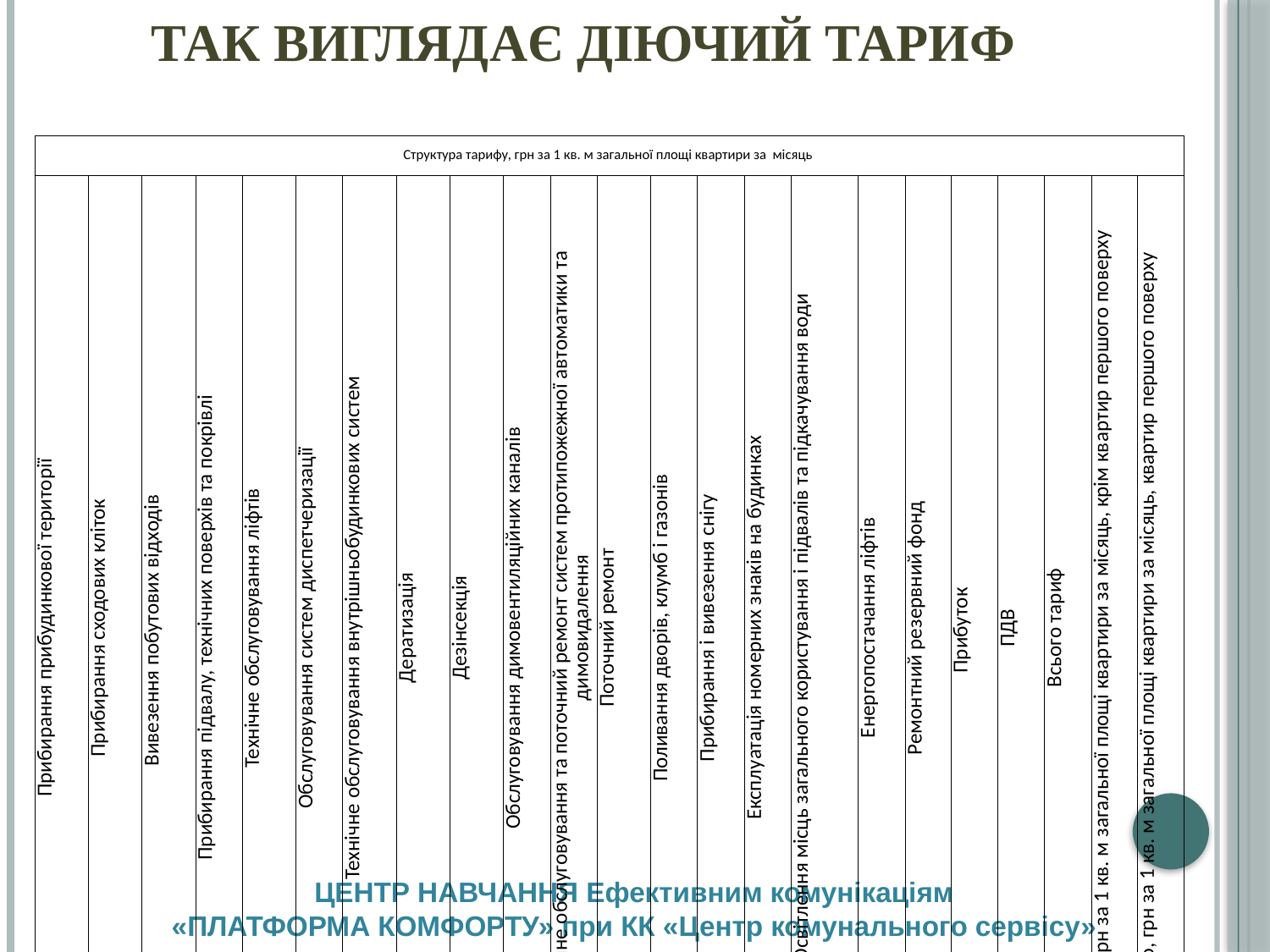

# ТАК ВИГЛЯДАЄ ДІЮЧИЙ ТАРИФ
| Структура тарифу, грн за 1 кв. м загальної площі квартири за місяць |  |  |  |  |  |  |  |  |  |  |  |  |  |  |  |  |  |  |  |  |  |  |
| --- | --- | --- | --- | --- | --- | --- | --- | --- | --- | --- | --- | --- | --- | --- | --- | --- | --- | --- | --- | --- | --- | --- |
| Прибирання прибудинкової території | Прибирання сходових кліток | Вивезення побутових відходів | Прибирання підвалу, технічних поверхів та покрівлі | Технічне обслуговування ліфтів | Обслуговування систем диспетчеризації | Технічне обслуговування внутрішньобудинкових систем | Дератизація | Дезінсекція | Обслуговування димовентиляційних каналів | Технічне обслуговування та поточний ремонт систем протипожежної автоматики та димовидалення | Поточний ремонт | Поливання дворів, клумб і газонів | Прибирання і вивезення снігу | Експлуатація номерних знаків на будинках | Освітлення місць загального користування і підвалів та підкачування води | Енергопостачання ліфтів | Ремонтний резервний фонд | Прибуток | ПДВ | Всього тариф | Тариф, грн за 1 кв. м загальної площі квартири за місяць, крім квартир першого поверху | Тариф, грн за 1 кв. м загальної площі квартири за місяць, квартир першого поверху |
| 0,3683 | 0,1388 | 0,1819 | 0 | 0,2055 | 0 | 0,3209 | 0,0016 | 0,0024 | 0 | 0 | 0,5084 | 0 | 0 | 0 | 0,1627 | 0,037 | 0 | 0,19 | 0,42 | 2,54 | 2,54 | 2,31 |
ЦЕНТР НАВЧАННЯ Ефективним комунікаціям
«ПЛАТФОРМА КОМФОРТУ» при КК «Центр комунального сервісу»